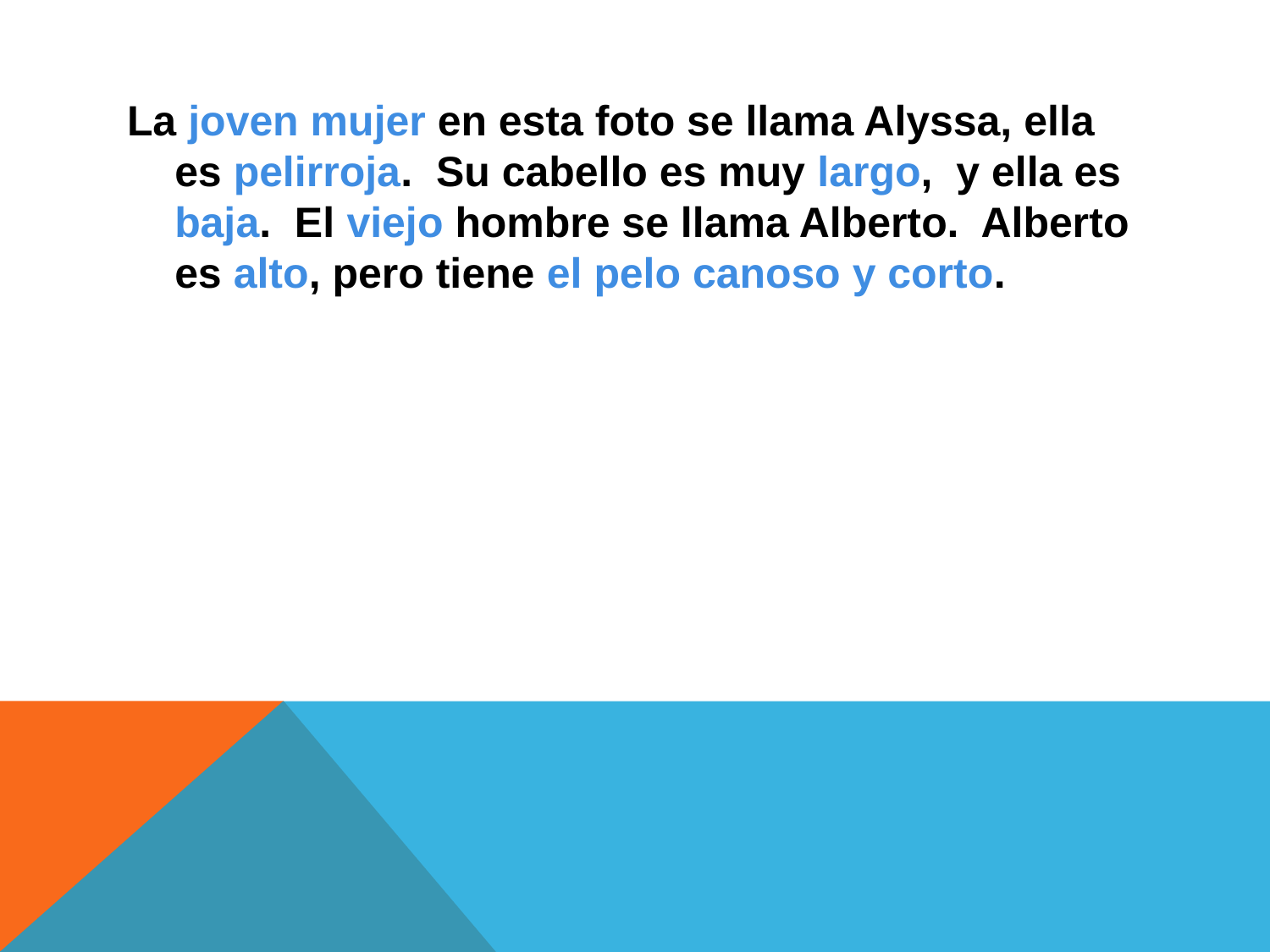

La joven mujer en esta foto se llama Alyssa, ella es pelirroja.  Su cabello es muy largo,  y ella es baja.  El viejo hombre se llama Alberto.  Alberto es alto, pero tiene el pelo canoso y corto.